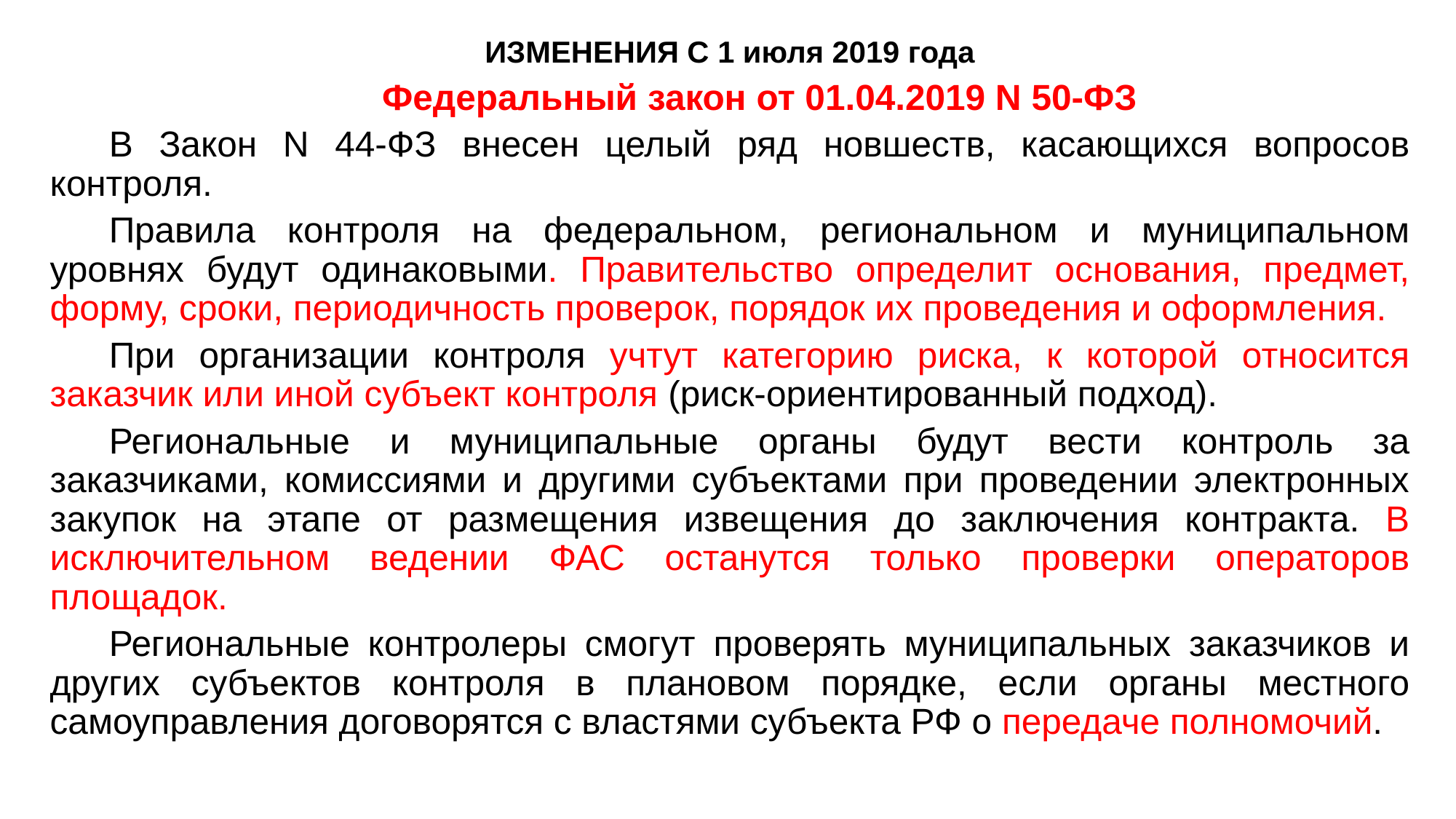

# ИЗМЕНЕНИЯ С 1 июля 2019 года
	Федеральный закон от 01.04.2019 N 50-ФЗ
	В Закон N 44-ФЗ внесен целый ряд новшеств, касающихся вопросов контроля.
	Правила контроля на федеральном, региональном и муниципальном уровнях будут одинаковыми. Правительство определит основания, предмет, форму, сроки, периодичность проверок, порядок их проведения и оформления.
	При организации контроля учтут категорию риска, к которой относится заказчик или иной субъект контроля (риск-ориентированный подход).
	Региональные и муниципальные органы будут вести контроль за заказчиками, комиссиями и другими субъектами при проведении электронных закупок на этапе от размещения извещения до заключения контракта. В исключительном ведении ФАС останутся только проверки операторов площадок.
	Региональные контролеры смогут проверять муниципальных заказчиков и других субъектов контроля в плановом порядке, если органы местного самоуправления договорятся с властями субъекта РФ о передаче полномочий.